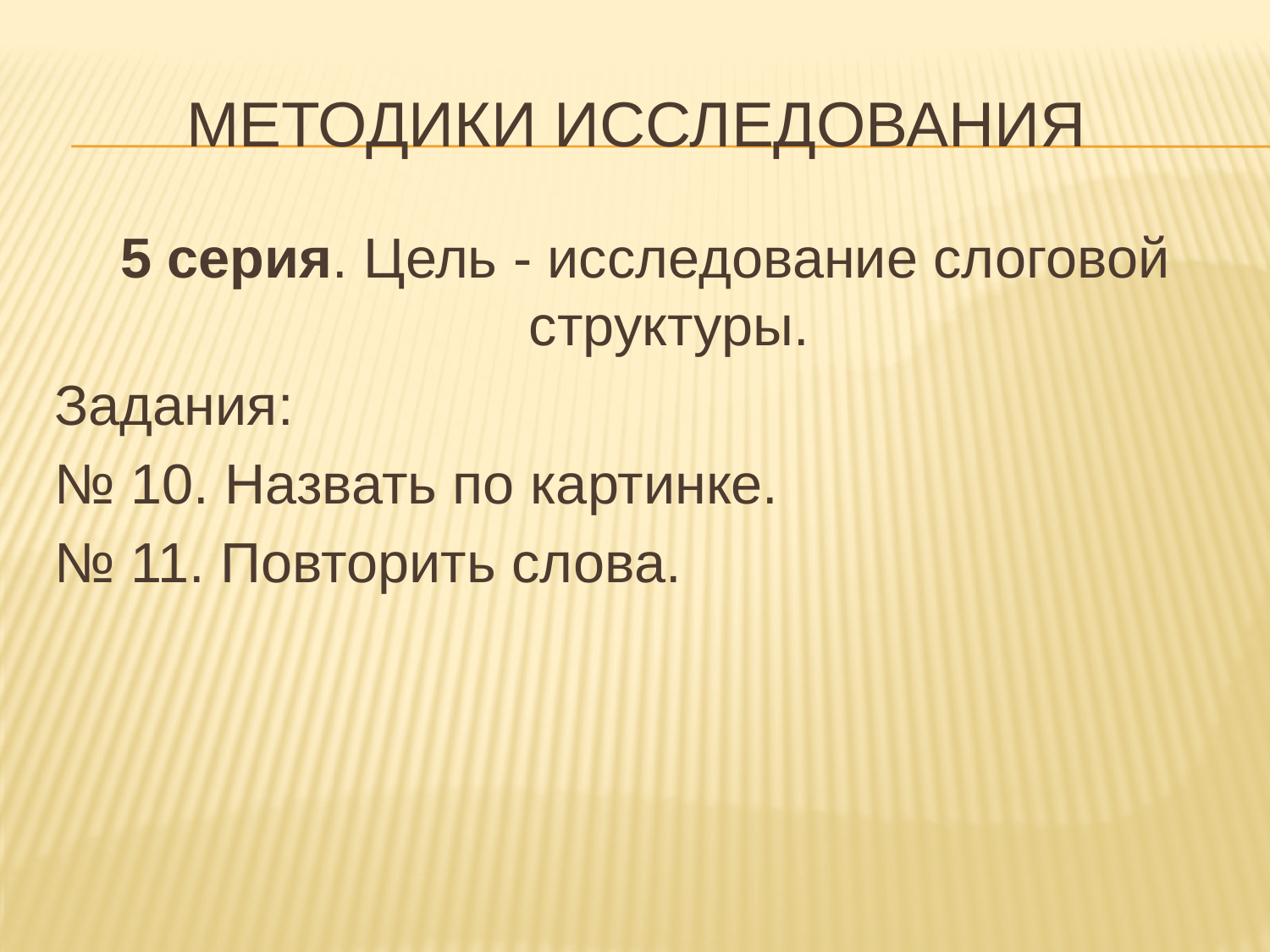

# Методики исследования
5 серия. Цель - исследование слоговой структуры.
Задания:
№ 10. Назвать по картинке.
№ 11. Повторить слова.